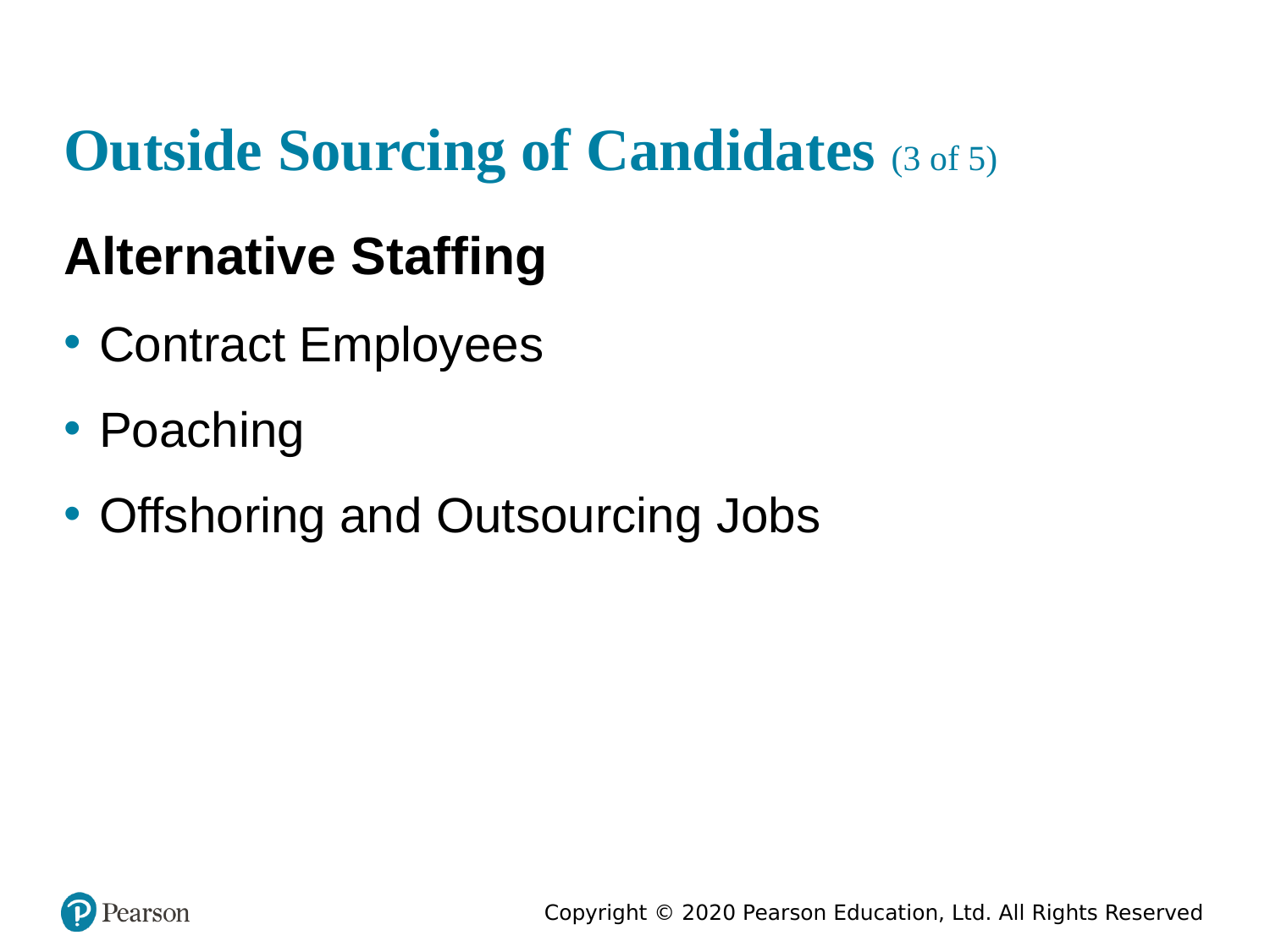

# Outside Sourcing of Candidates (3 of 5)
Alternative Staffing
Contract Employees
Poaching
Offshoring and Outsourcing Jobs